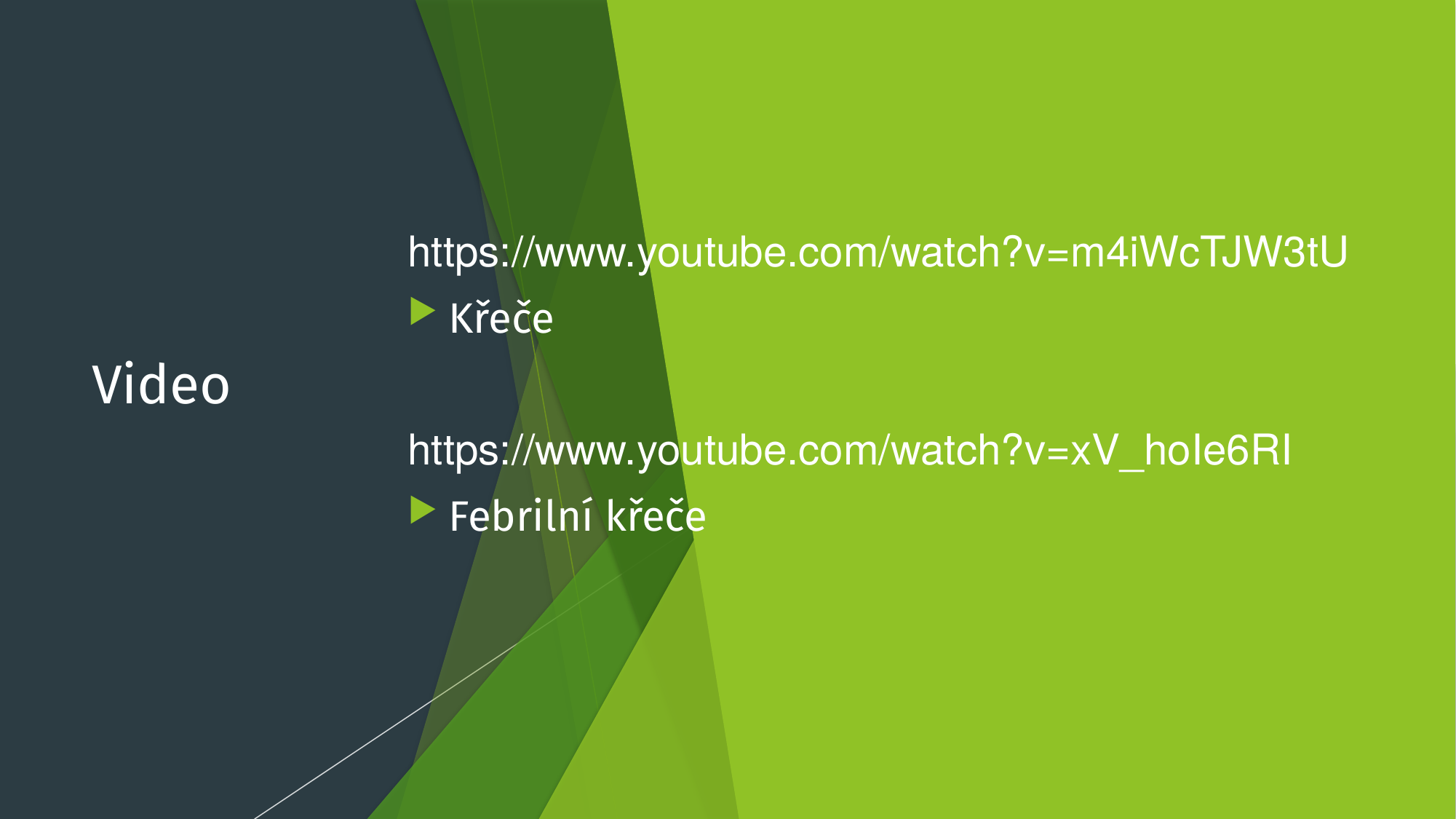

# Video
https://www.youtube.com/watch?v=m4iWcTJW3tU
Křeče

https://www.youtube.com/watch?v=xV_hoIe6RI
Febrilní křeče